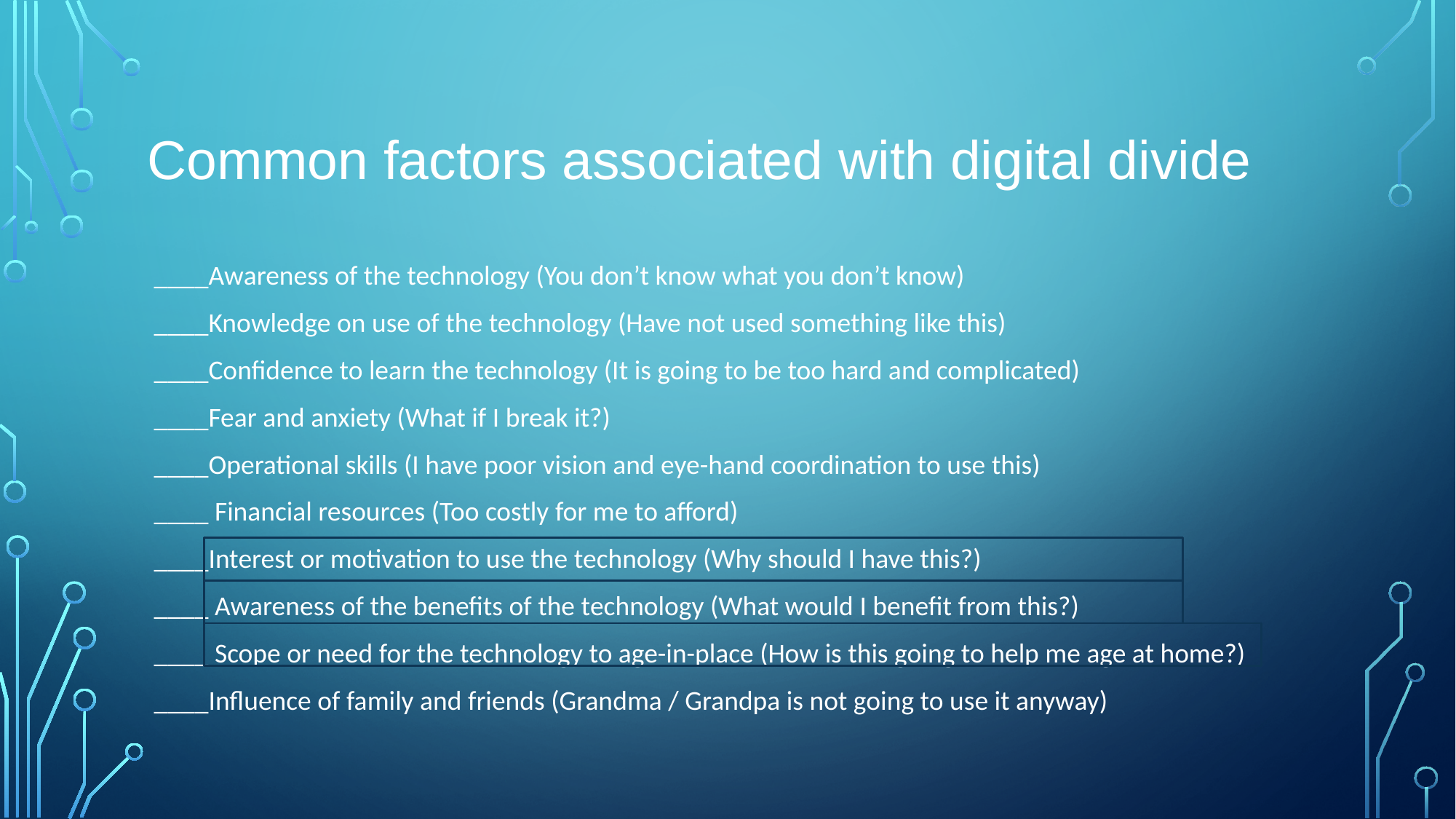

# Common factors associated with digital divide
____Awareness of the technology (You don’t know what you don’t know)
____Knowledge on use of the technology (Have not used something like this)
____Confidence to learn the technology (It is going to be too hard and complicated)
____Fear and anxiety (What if I break it?)
____Operational skills (I have poor vision and eye-hand coordination to use this)
____ Financial resources (Too costly for me to afford)
____Interest or motivation to use the technology (Why should I have this?)
____ Awareness of the benefits of the technology (What would I benefit from this?)
____ Scope or need for the technology to age-in-place (How is this going to help me age at home?)
____Influence of family and friends (Grandma / Grandpa is not going to use it anyway)